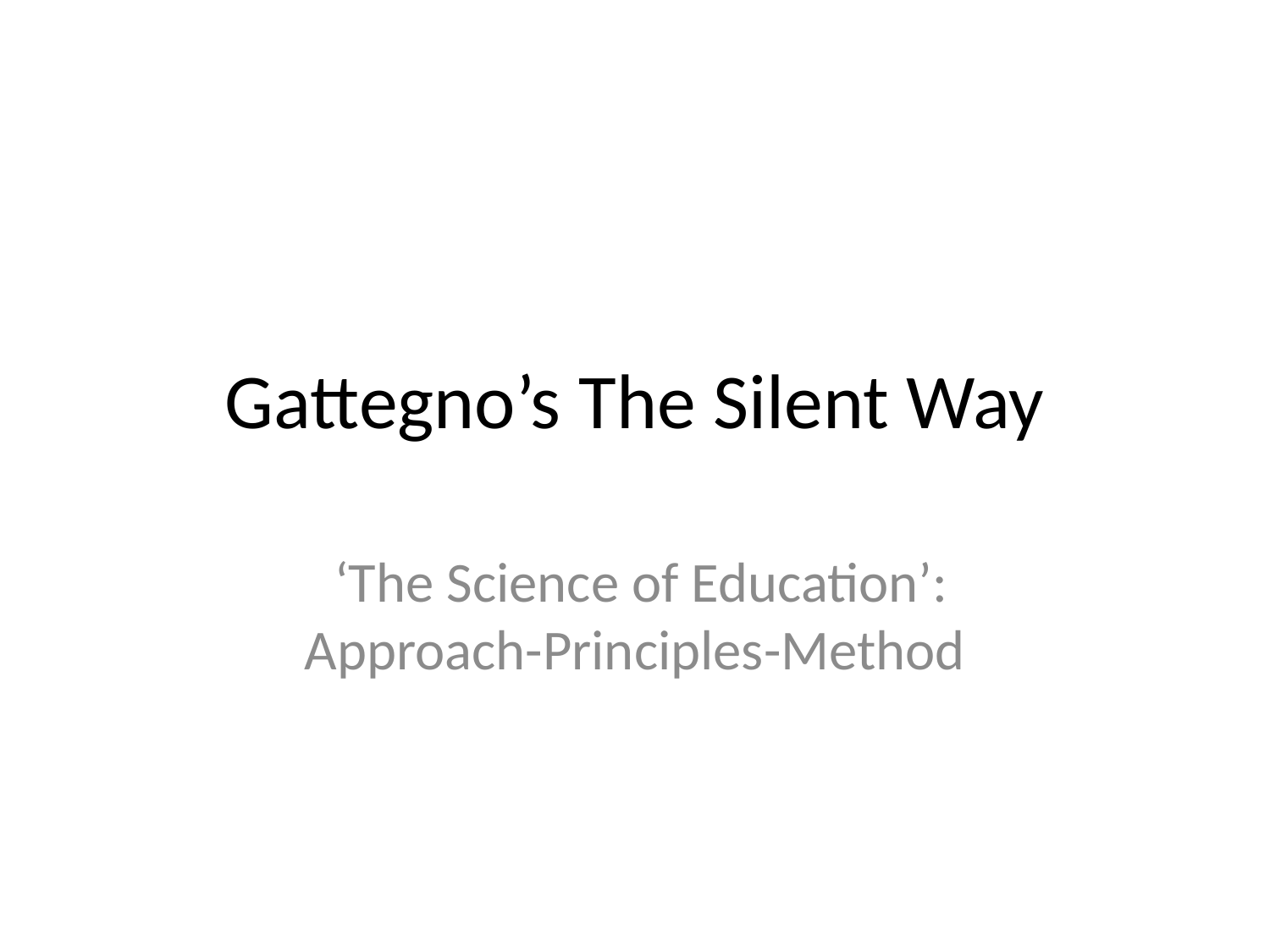

# Gattegno’s The Silent Way
 ‘The Science of Education’: Approach-Principles-Method